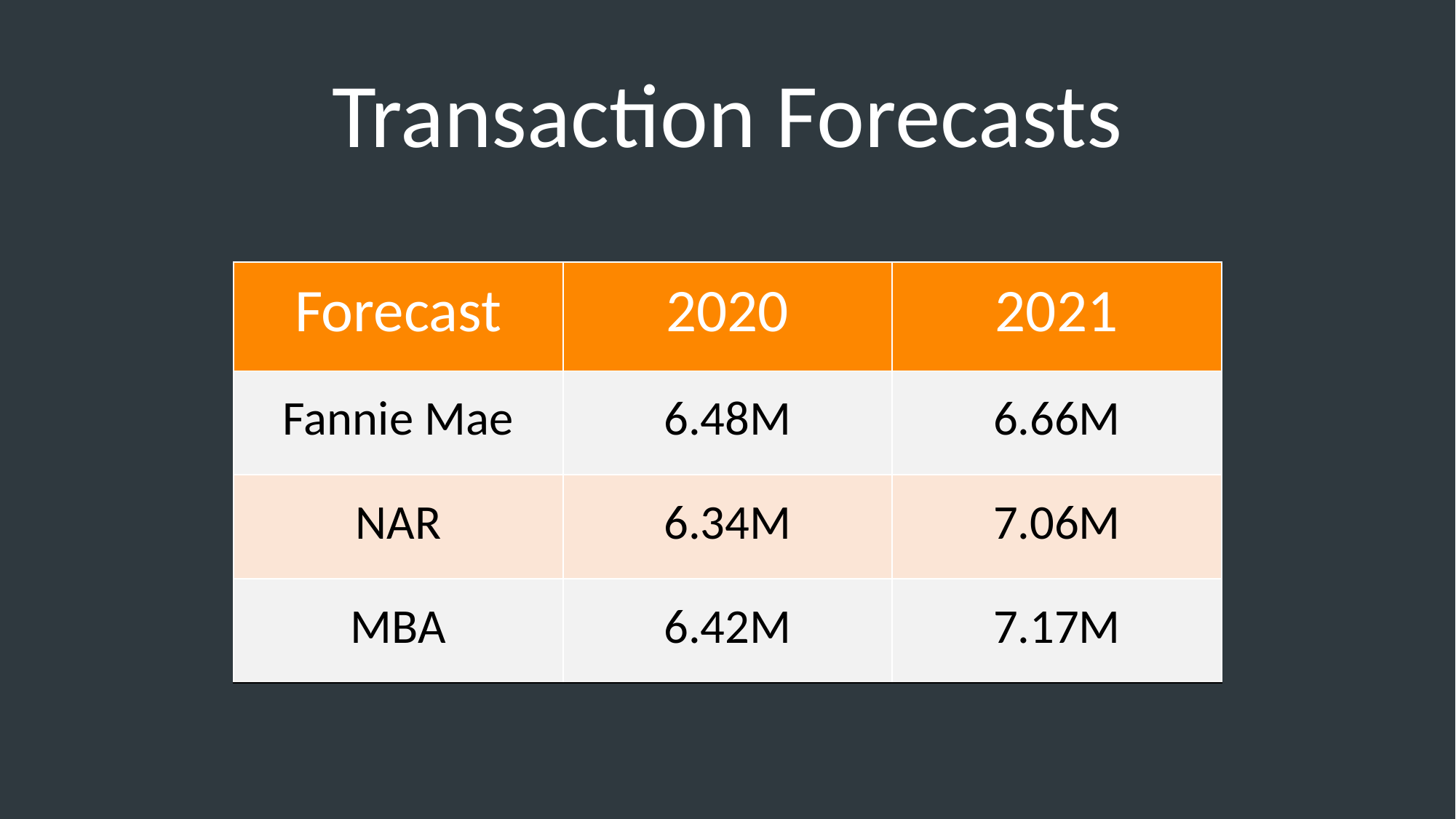

Transaction Forecasts
| Forecast | 2020 | 2021 |
| --- | --- | --- |
| Fannie Mae | 6.48M | 6.66M |
| NAR | 6.34M | 7.06M |
| MBA | 6.42M | 7.17M |